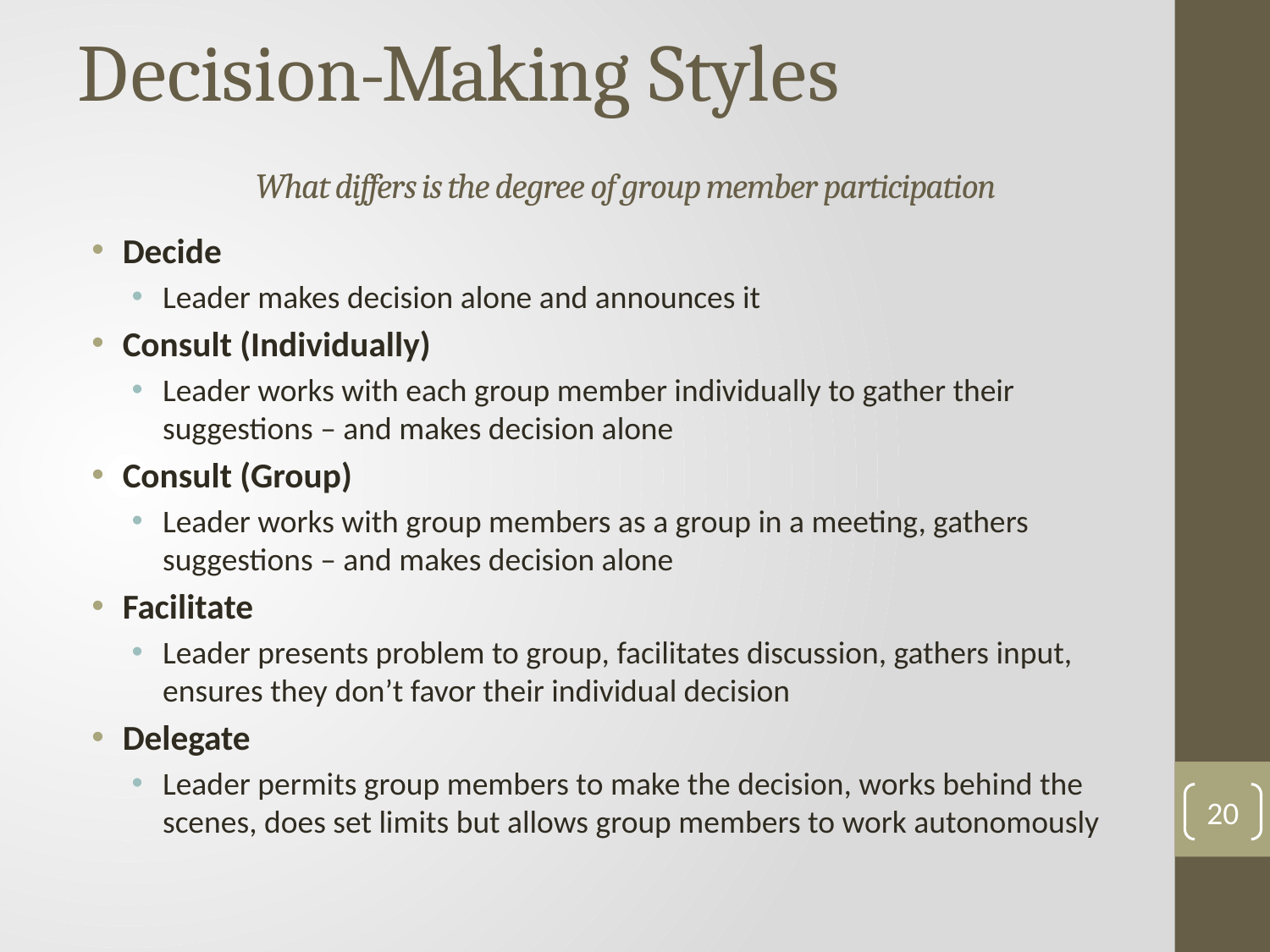

# Decision-Making Styles What differs is the degree of group member participation
Decide
Leader makes decision alone and announces it
Consult (Individually)
Leader works with each group member individually to gather their suggestions – and makes decision alone
Consult (Group)
Leader works with group members as a group in a meeting, gathers suggestions – and makes decision alone
Facilitate
Leader presents problem to group, facilitates discussion, gathers input, ensures they don’t favor their individual decision
Delegate
Leader permits group members to make the decision, works behind the scenes, does set limits but allows group members to work autonomously
20